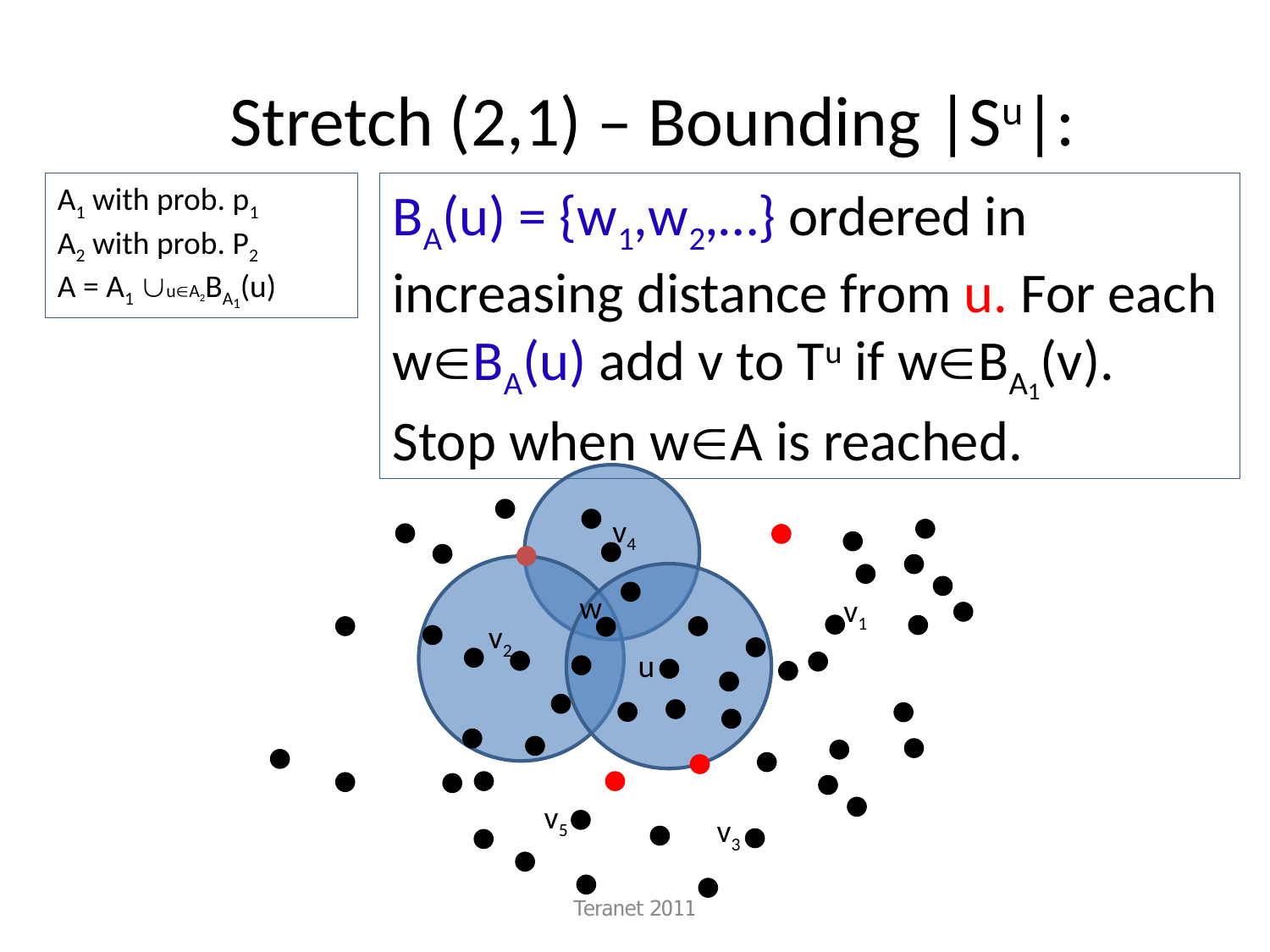

# Stretch (2,1) – Bounding |Su|:
A1 with prob. p1
A2 with prob. P2
A = A1 ∪u∈A2BA1(u)
BA(u) = {w1,w2,…} ordered in increasing distance from u. For each w∈BA(u) add v to Tu if w∈BA1(v). Stop when w∈A is reached.

v4

w

v1

v2

u

v5

v3

Teranet 2011